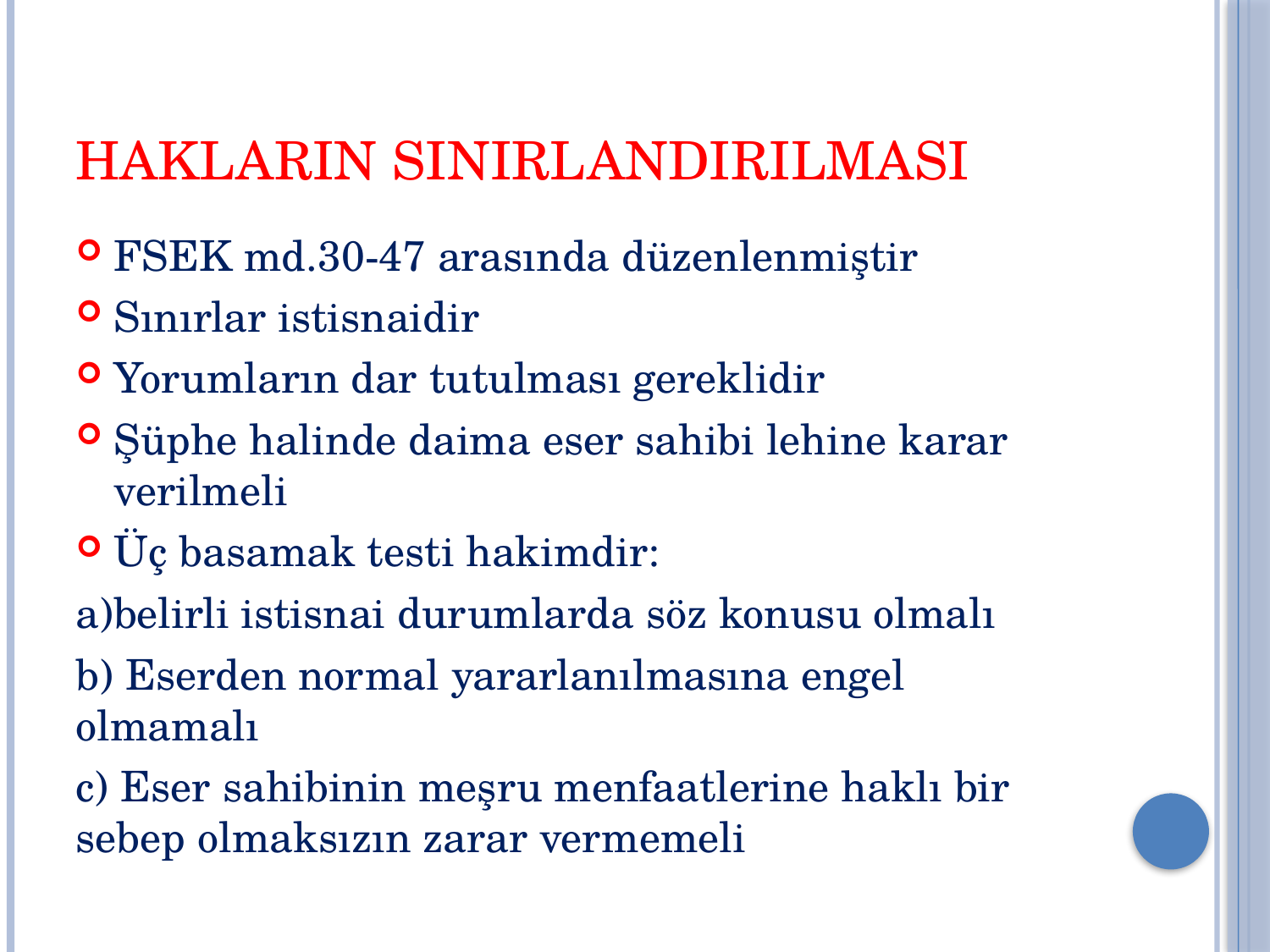

# Hakların Sınırlandırılması
FSEK md.30-47 arasında düzenlenmiştir
Sınırlar istisnaidir
Yorumların dar tutulması gereklidir
Şüphe halinde daima eser sahibi lehine karar verilmeli
Üç basamak testi hakimdir:
a)belirli istisnai durumlarda söz konusu olmalı
b) Eserden normal yararlanılmasına engel olmamalı
c) Eser sahibinin meşru menfaatlerine haklı bir sebep olmaksızın zarar vermemeli